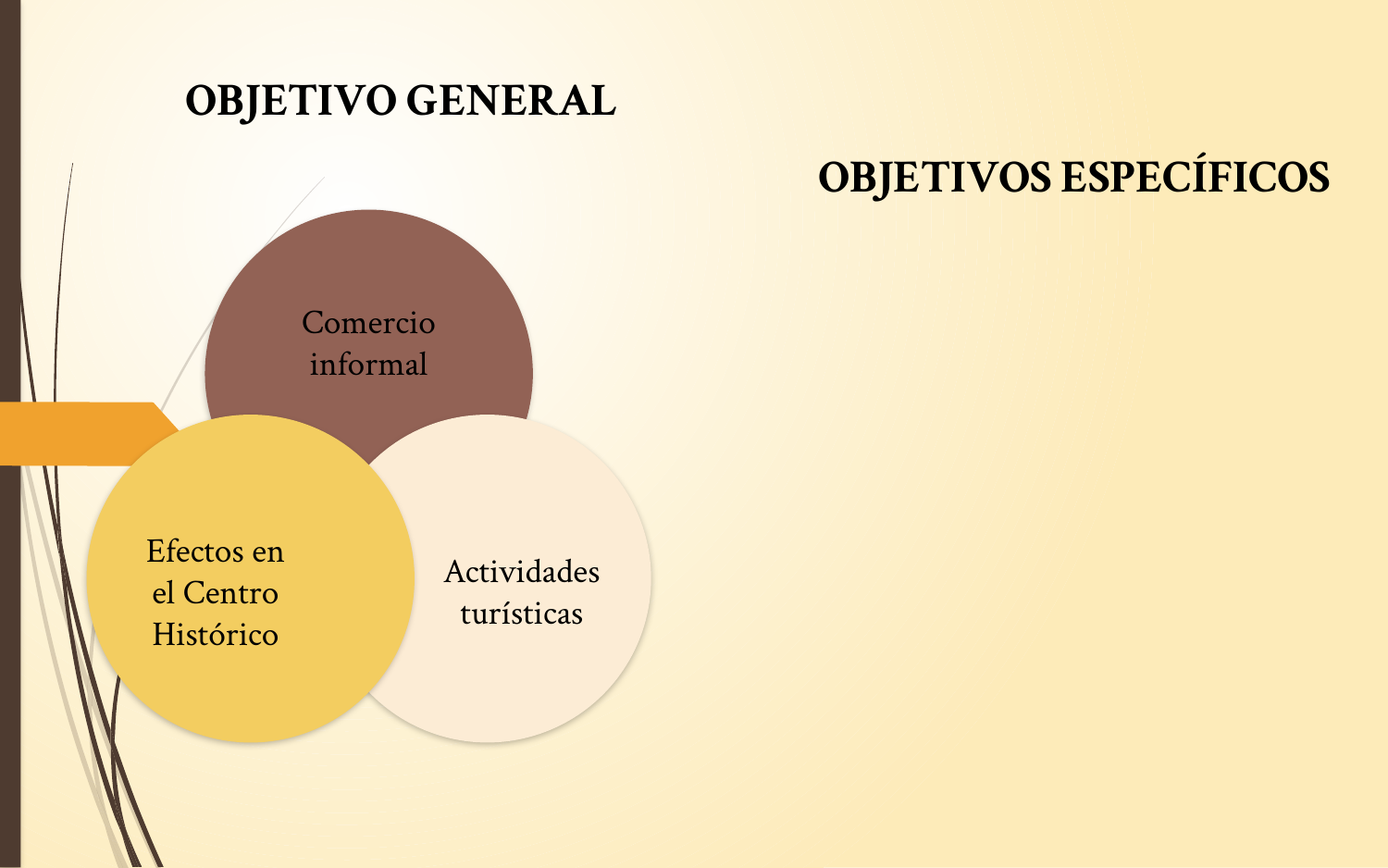

OBJETIVO GENERAL
OBJETIVOS ESPECÍFICOS
Comercio informal
Actividades turísticas
Efectos en el Centro Histórico